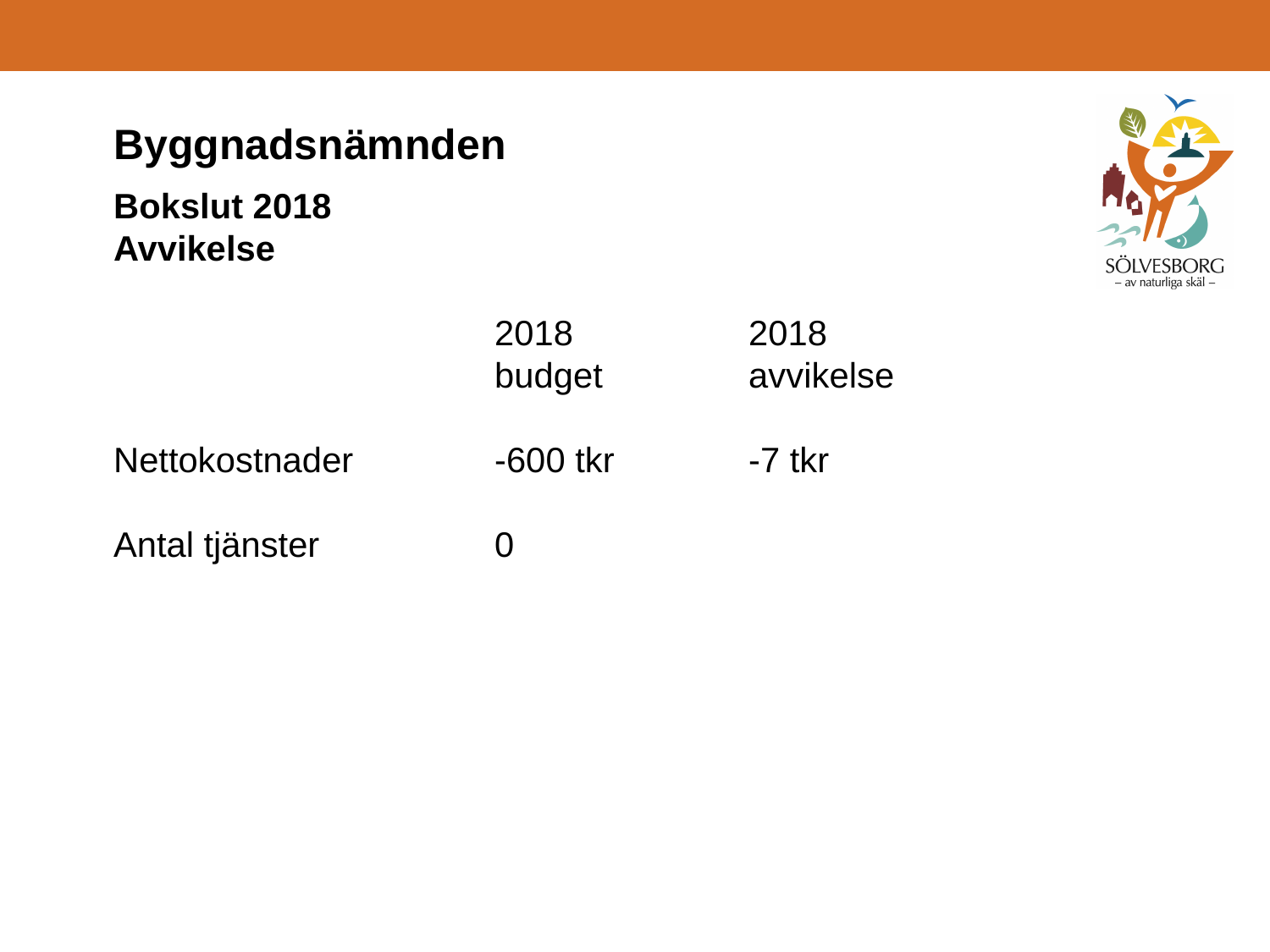

# Byggnadsnämnden

Bokslut 2018
Avvikelse

			2018		2018
			budget		avvikelse

Nettokostnader		-600 tkr		-7 tkr

Antal tjänster		0